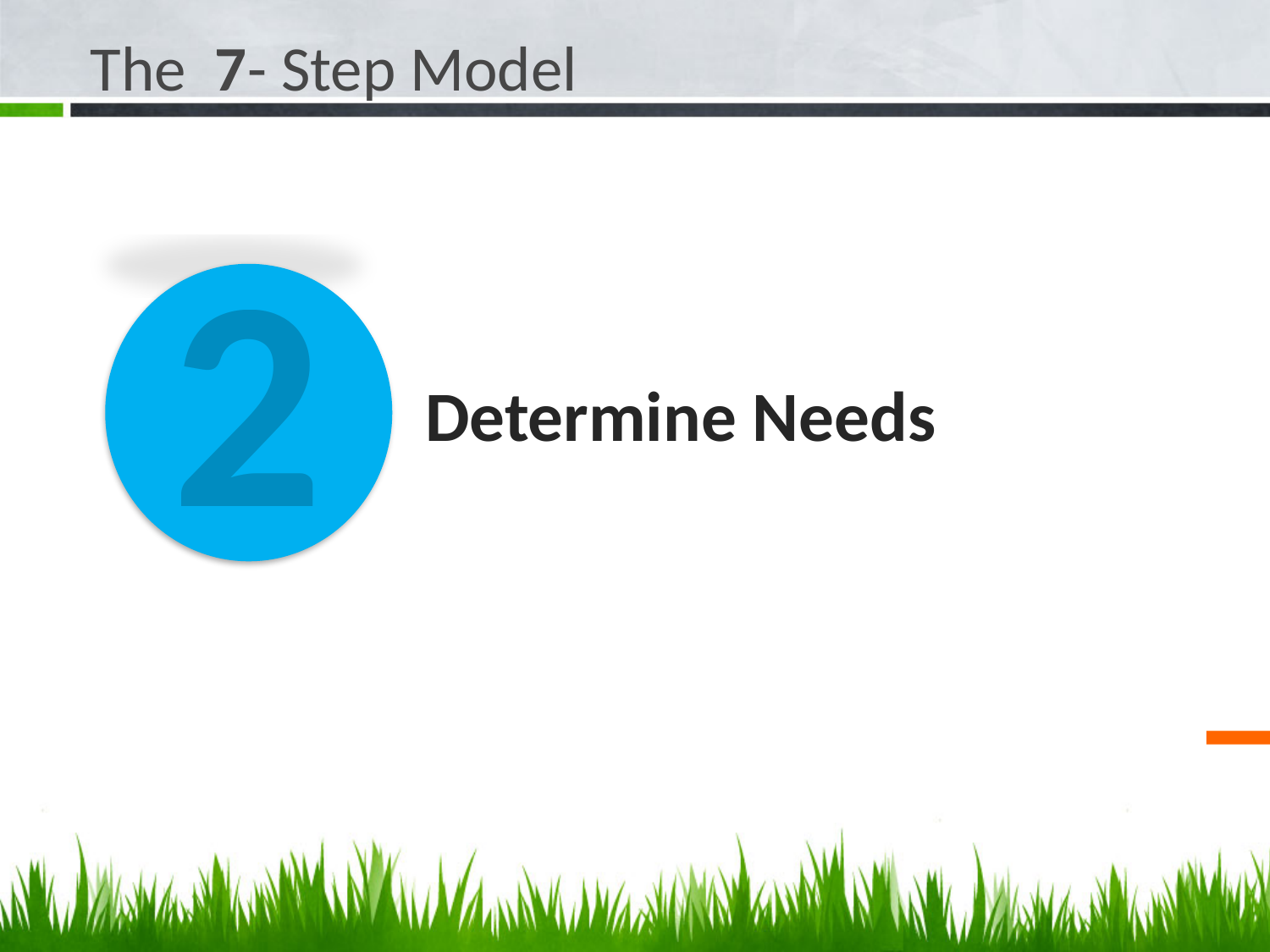

The  7- Step Model

2

# Determine Needs